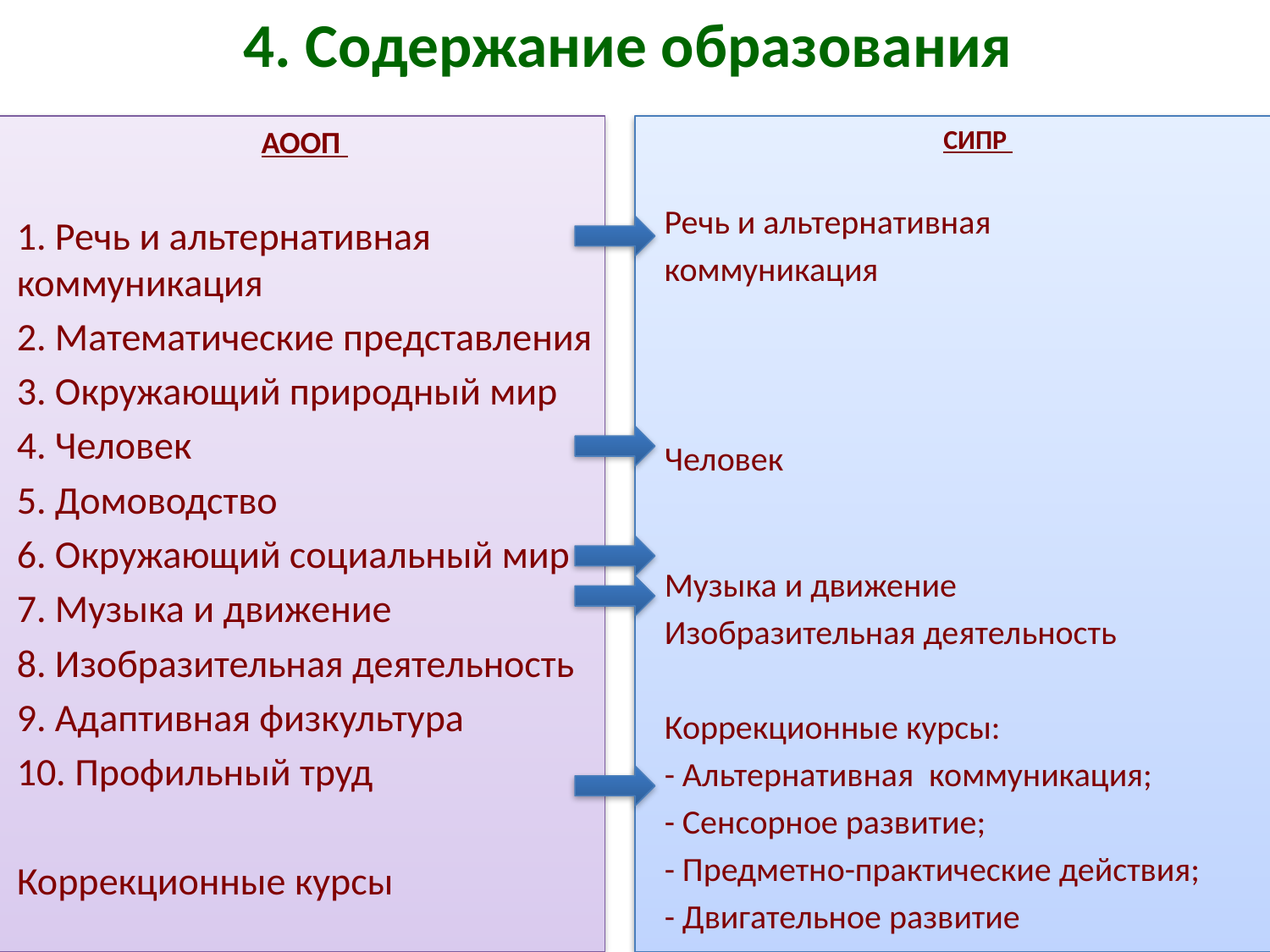

# 4. Содержание образования
АООП

1. Речь и альтернативная коммуникация
2. Математические представления
3. Окружающий природный мир
4. Человек
5. Домоводство
6. Окружающий социальный мир
7. Музыка и движение
8. Изобразительная деятельность
9. Адаптивная физкультура
10. Профильный труд

Коррекционные курсы

СИПР

Речь и альтернативная
коммуникация

Человек

Музыка и движение
Изобразительная деятельность

Коррекционные курсы:
- Альтернативная  коммуникация;
- Сенсорное развитие;
- Предметно-практические действия;
- Двигательное развитие